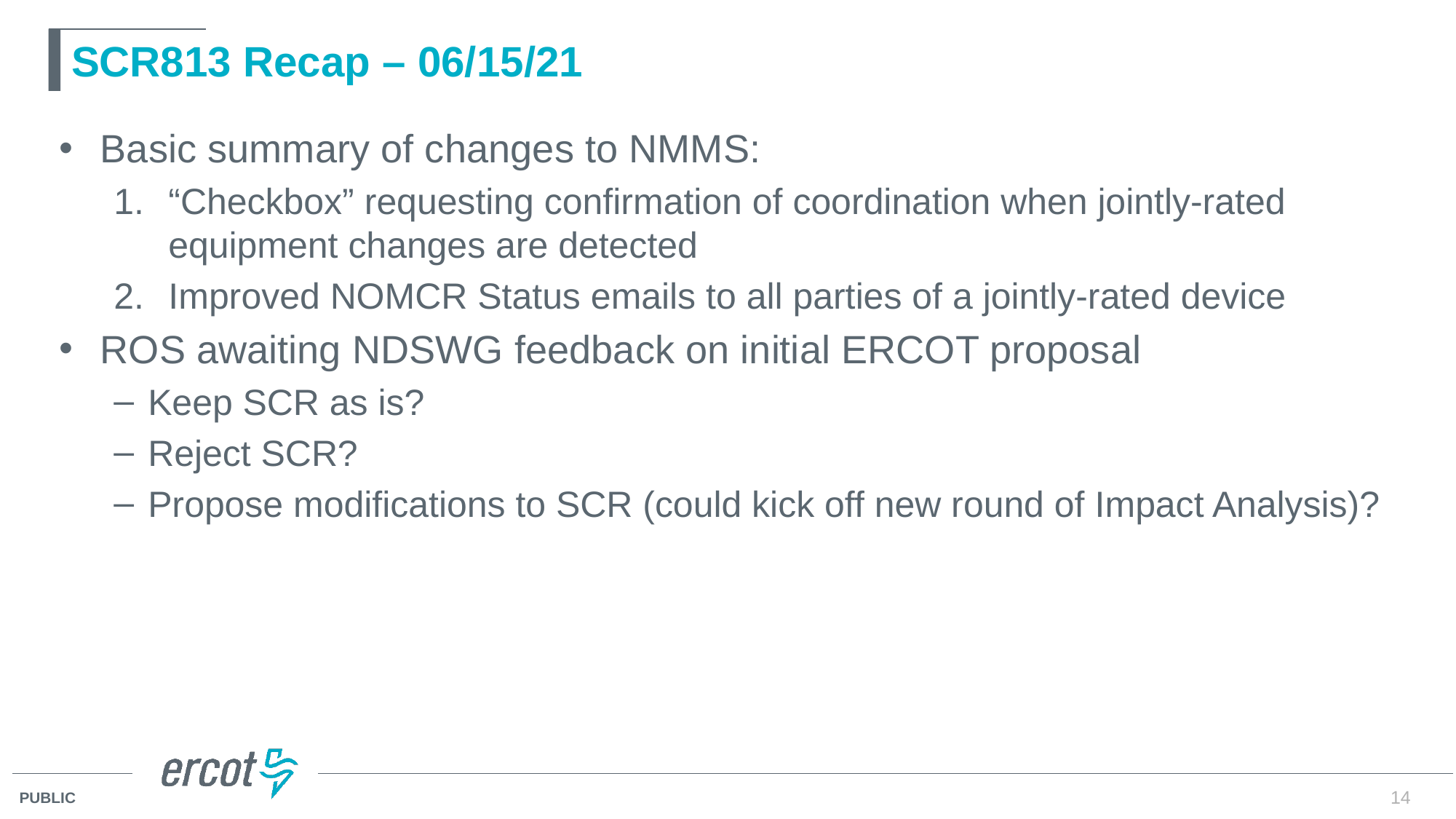

# SCR813 Recap – 06/15/21
Basic summary of changes to NMMS:
“Checkbox” requesting confirmation of coordination when jointly-rated equipment changes are detected
Improved NOMCR Status emails to all parties of a jointly-rated device
ROS awaiting NDSWG feedback on initial ERCOT proposal
Keep SCR as is?
Reject SCR?
Propose modifications to SCR (could kick off new round of Impact Analysis)?
14